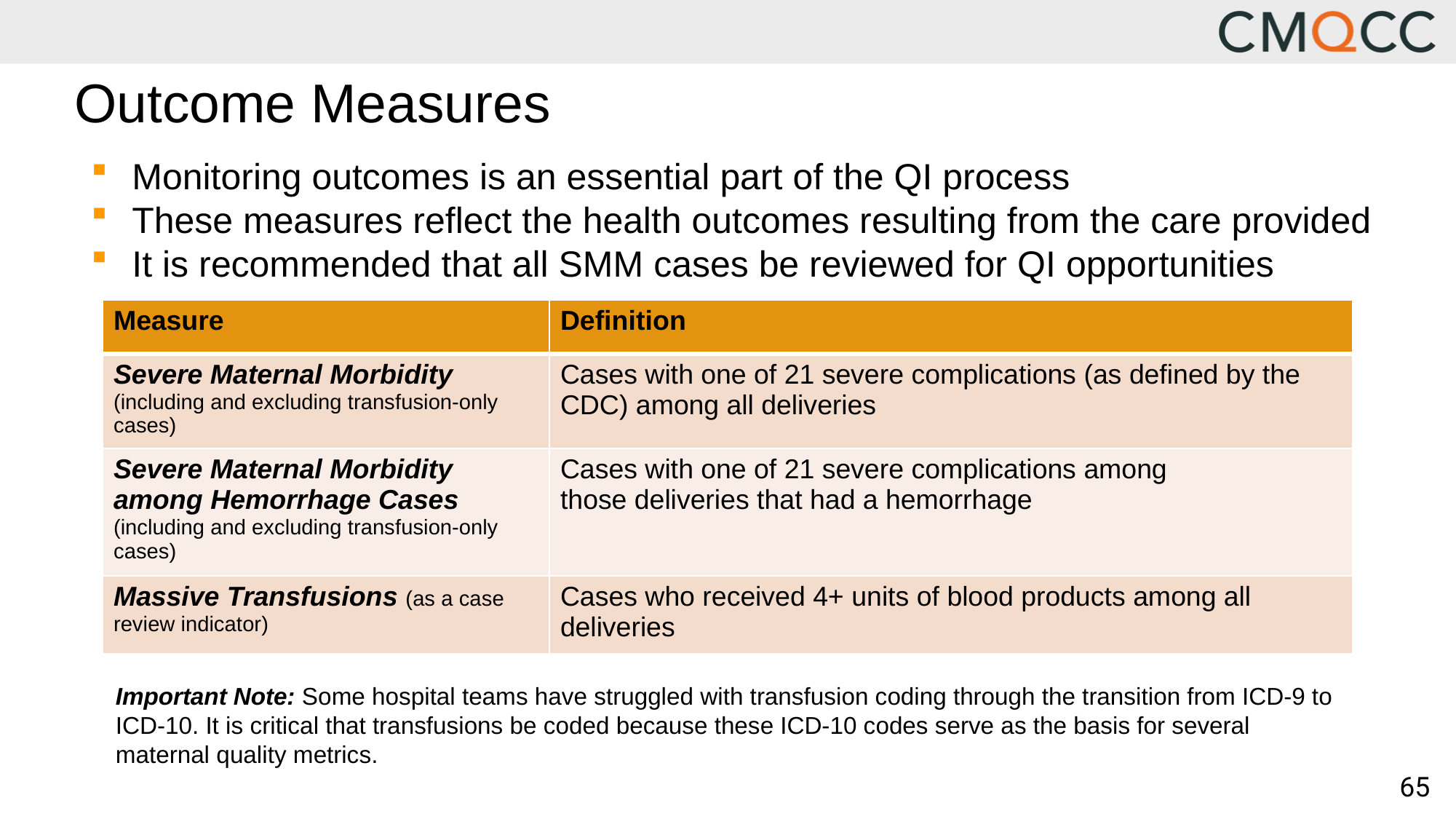

# Outcome Measures
Monitoring outcomes is an essential part of the QI process
These measures reflect the health outcomes resulting from the care provided
It is recommended that all SMM cases be reviewed for QI opportunities

| Measure | Definition |
| --- | --- |
| Severe Maternal Morbidity (including and excluding transfusion-only cases) | Cases with one of 21 severe complications (as defined by the CDC) among all deliveries |
| Severe Maternal Morbidity among Hemorrhage Cases (including and excluding transfusion-only cases) | Cases with one of 21 severe complications among those deliveries that had a hemorrhage |
| Massive Transfusions (as a case review indicator) | Cases who received 4+ units of blood products among all deliveries |
Important Note: Some hospital teams have struggled with transfusion coding through the transition from ICD-9 to ICD-10. It is critical that transfusions be coded because these ICD-10 codes serve as the basis for several maternal quality metrics.